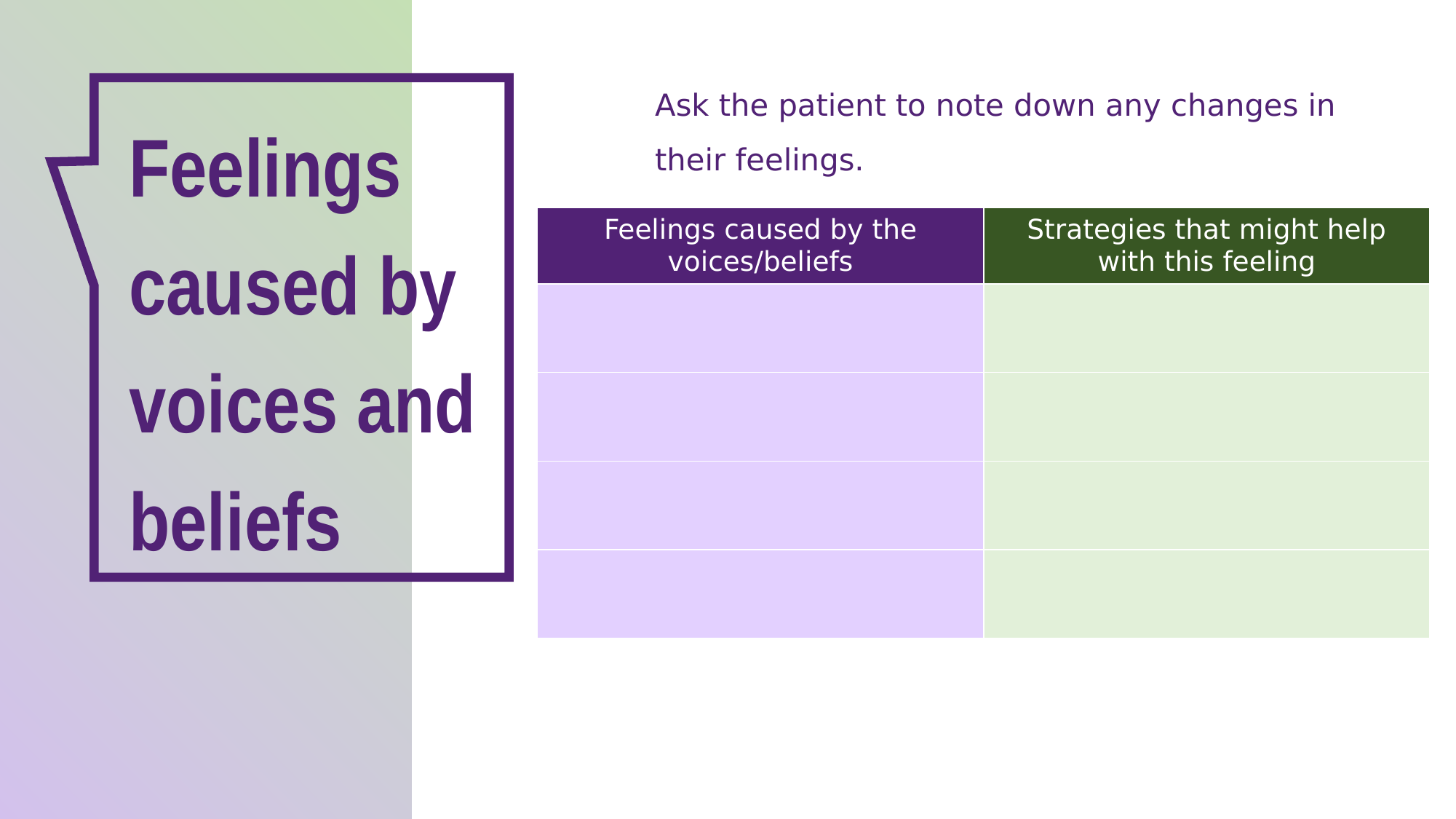

Ask the patient to note down any changes in their feelings.

Feelings caused by voices and beliefs
| Feelings caused by the voices/beliefs | Strategies that might help with this feeling |
| --- | --- |
|  |  |
|  |  |
|  |  |
|  |  |